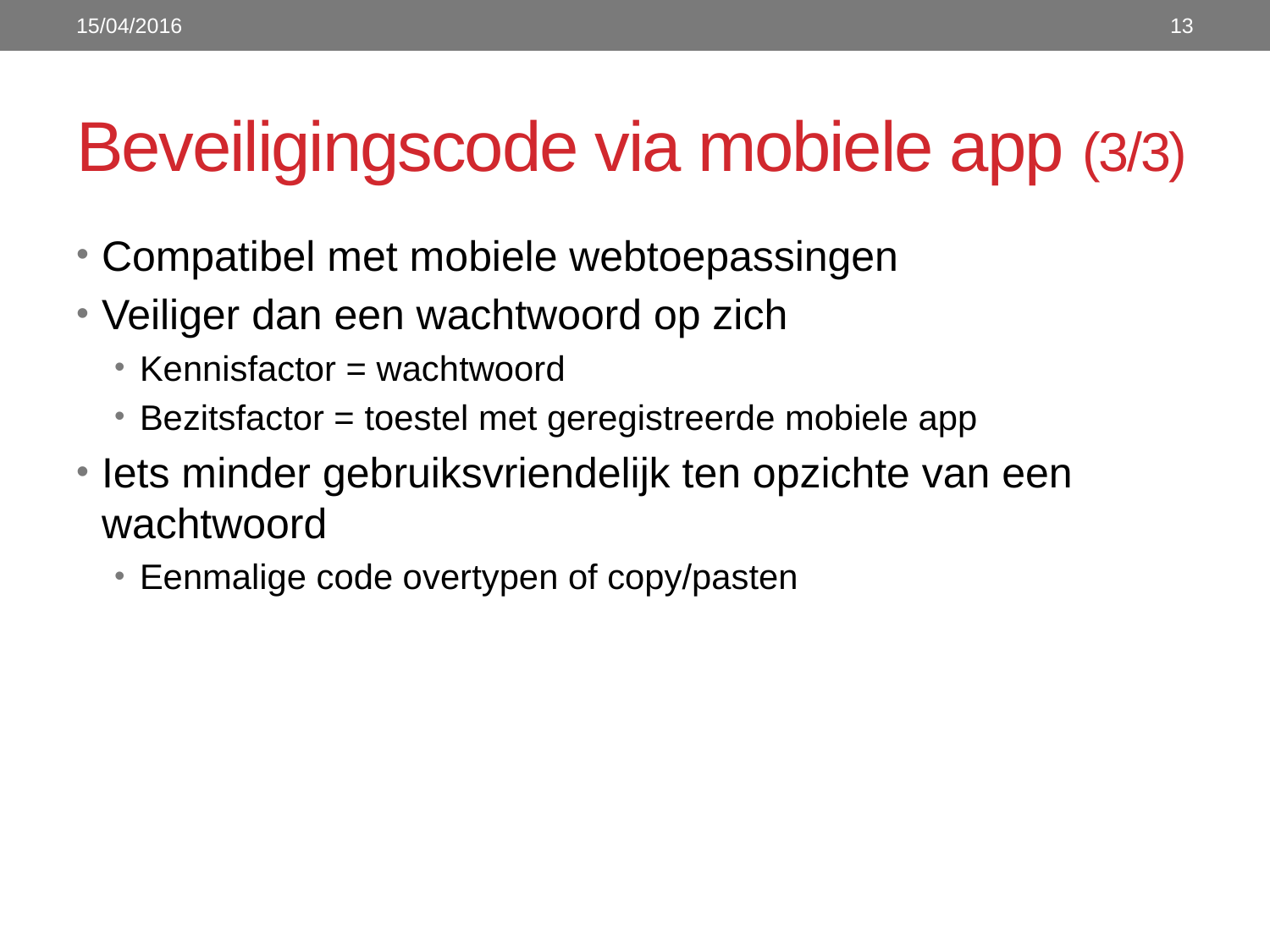

15/04/2016
13
# Beveiligingscode via mobiele app (3/3)
Compatibel met mobiele webtoepassingen
Veiliger dan een wachtwoord op zich
Kennisfactor = wachtwoord
Bezitsfactor = toestel met geregistreerde mobiele app
Iets minder gebruiksvriendelijk ten opzichte van een wachtwoord
Eenmalige code overtypen of copy/pasten